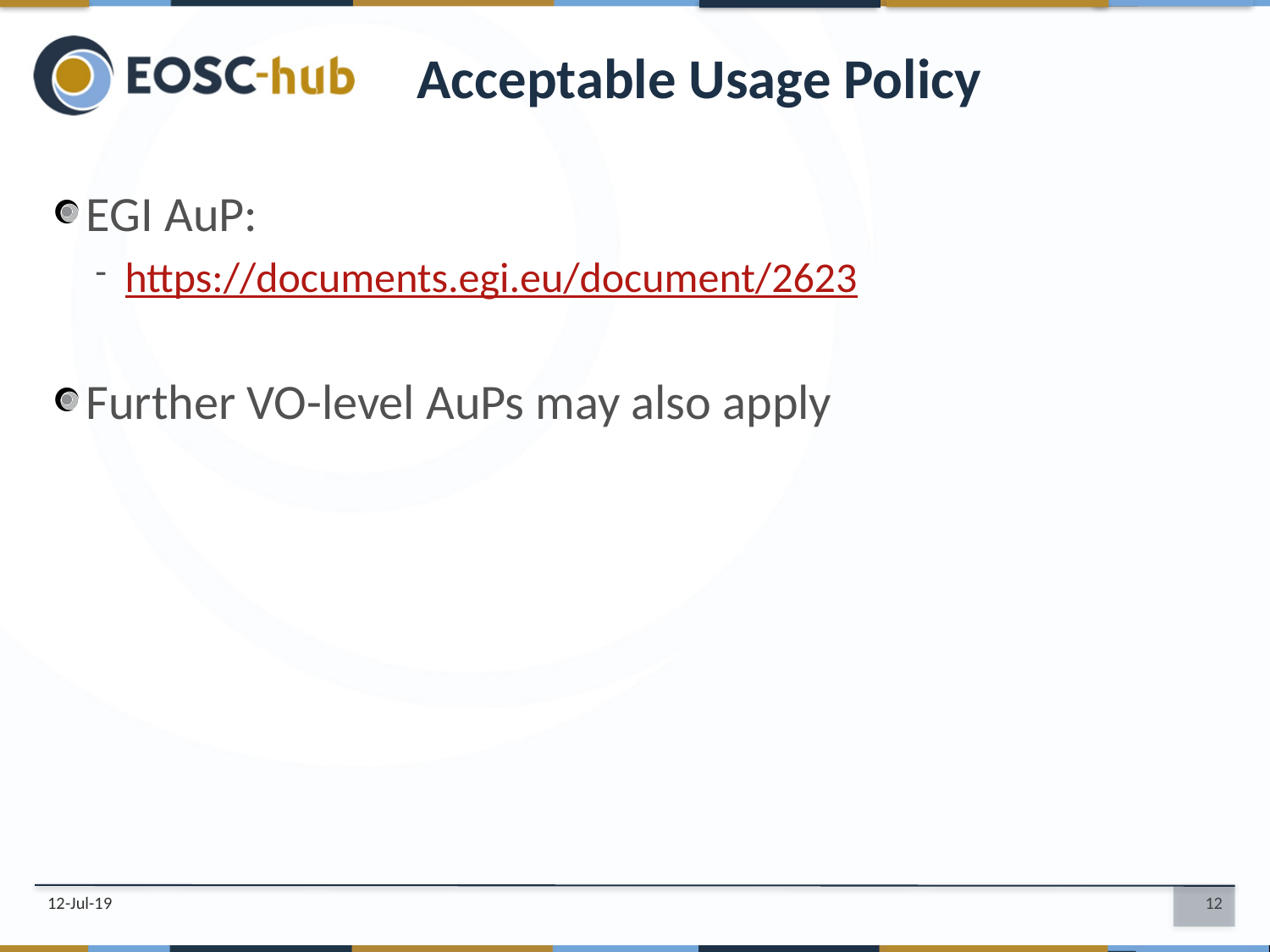

Acceptable Usage Policy
EGI AuP:
https://documents.egi.eu/document/2623

Further VO-level AuPs may also apply
12-Jul-19
12